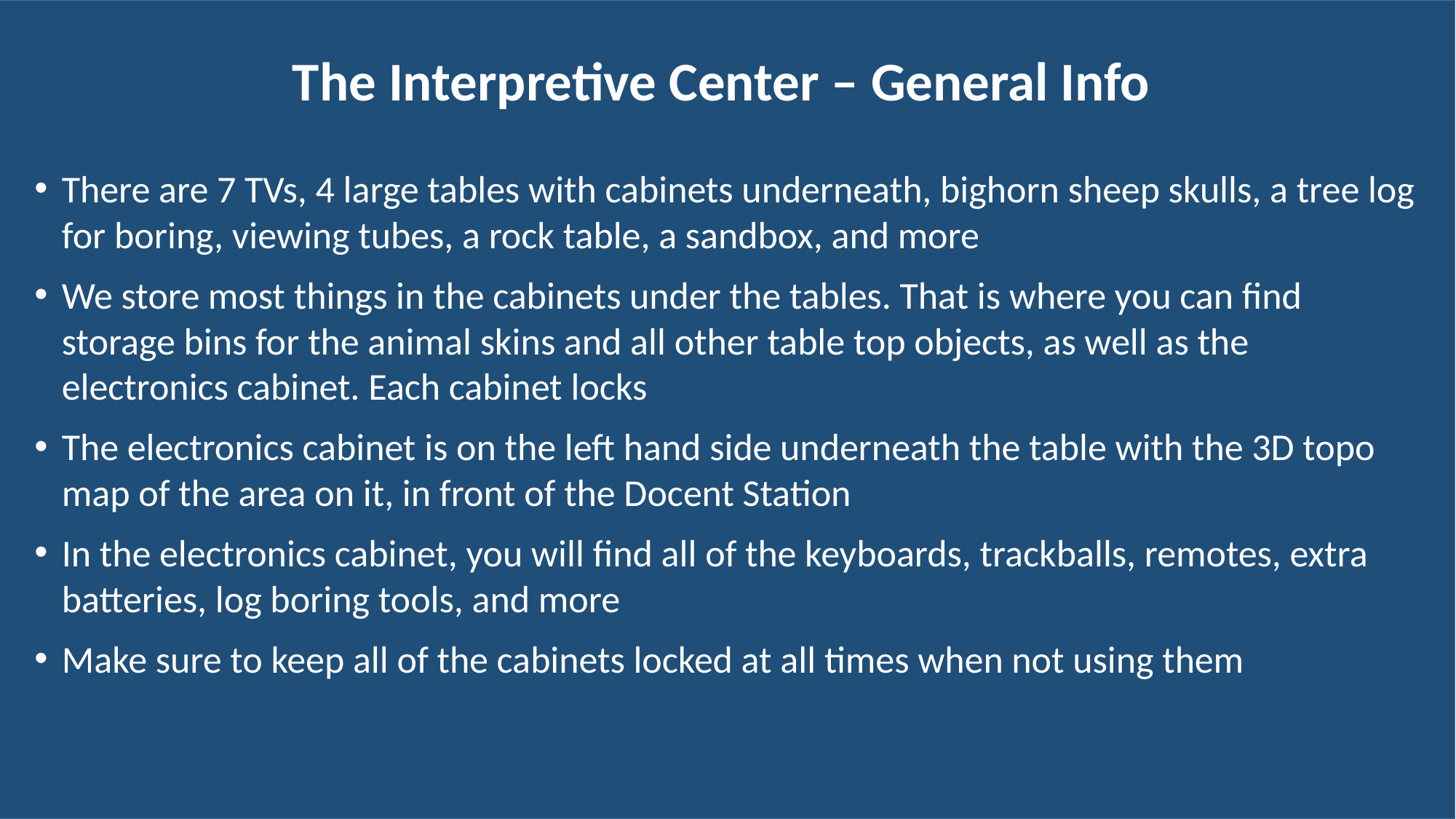

# The Interpretive Center – General Info
There are 7 TVs, 4 large tables with cabinets underneath, bighorn sheep skulls, a tree log for boring, viewing tubes, a rock table, a sandbox, and more
We store most things in the cabinets under the tables. That is where you can find storage bins for the animal skins and all other table top objects, as well as the electronics cabinet. Each cabinet locks
The electronics cabinet is on the left hand side underneath the table with the 3D topo map of the area on it, in front of the Docent Station
In the electronics cabinet, you will find all of the keyboards, trackballs, remotes, extra batteries, log boring tools, and more
Make sure to keep all of the cabinets locked at all times when not using them